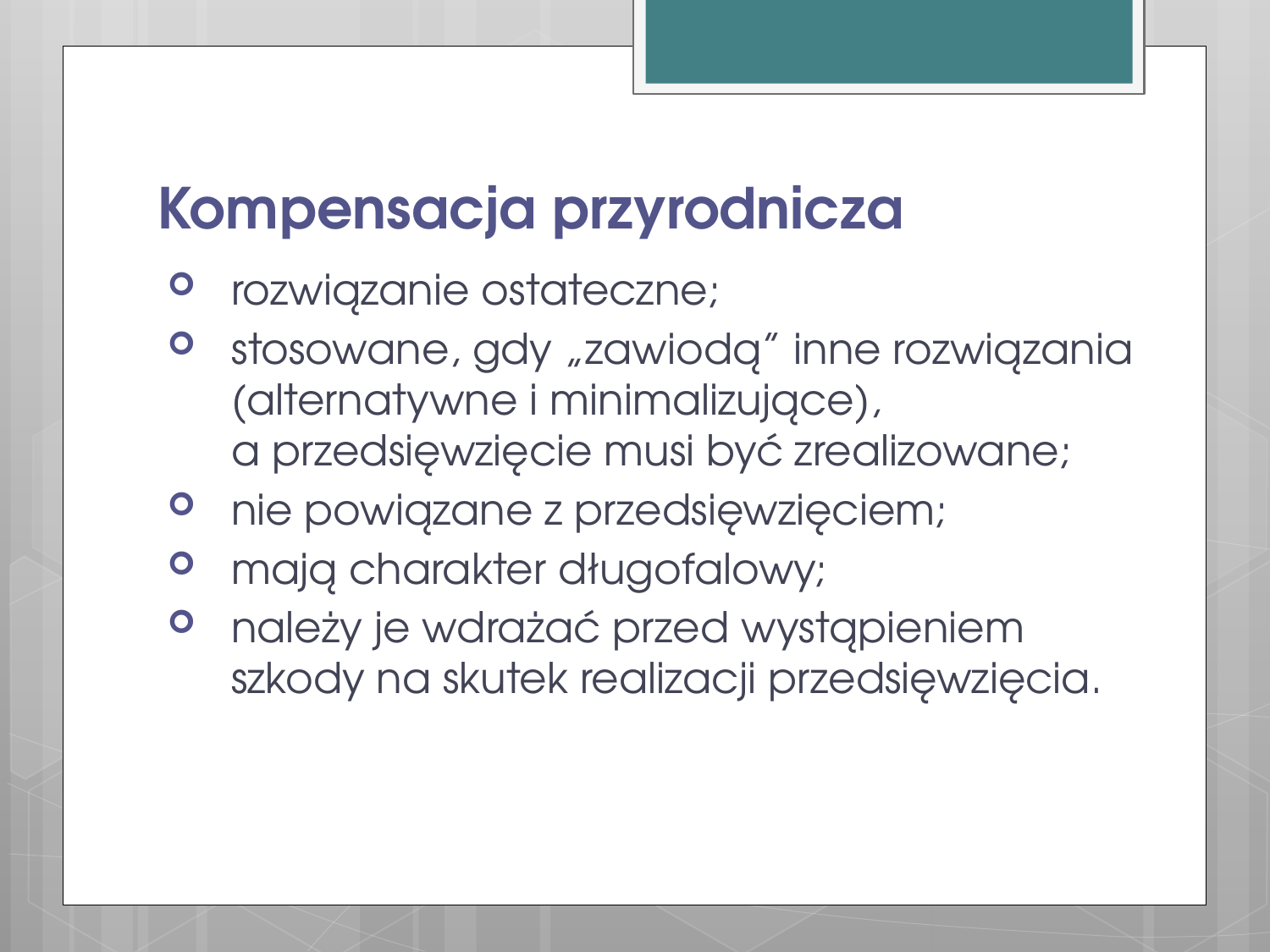

# Kompensacja przyrodnicza
rozwiązanie ostateczne;
stosowane, gdy „zawiodą” inne rozwiązania (alternatywne i minimalizujące),
a przedsięwzięcie musi być zrealizowane;
nie powiązane z przedsięwzięciem;
mają charakter długofalowy;
należy je wdrażać przed wystąpieniem szkody na skutek realizacji przedsięwzięcia.